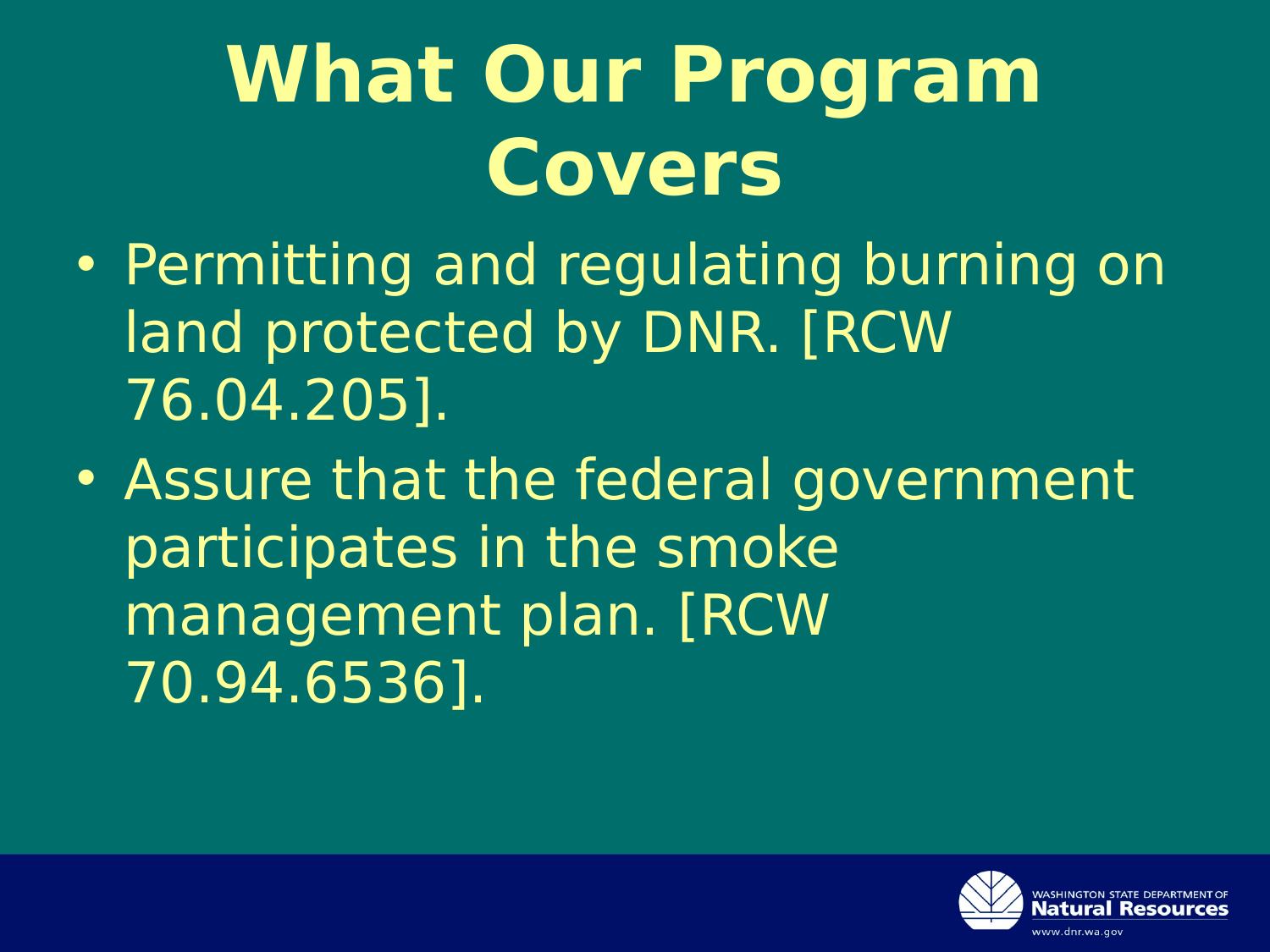

# What Our Program Covers
Permitting and regulating burning on land protected by DNR. [RCW 76.04.205].
Assure that the federal government participates in the smoke management plan. [RCW 70.94.6536].